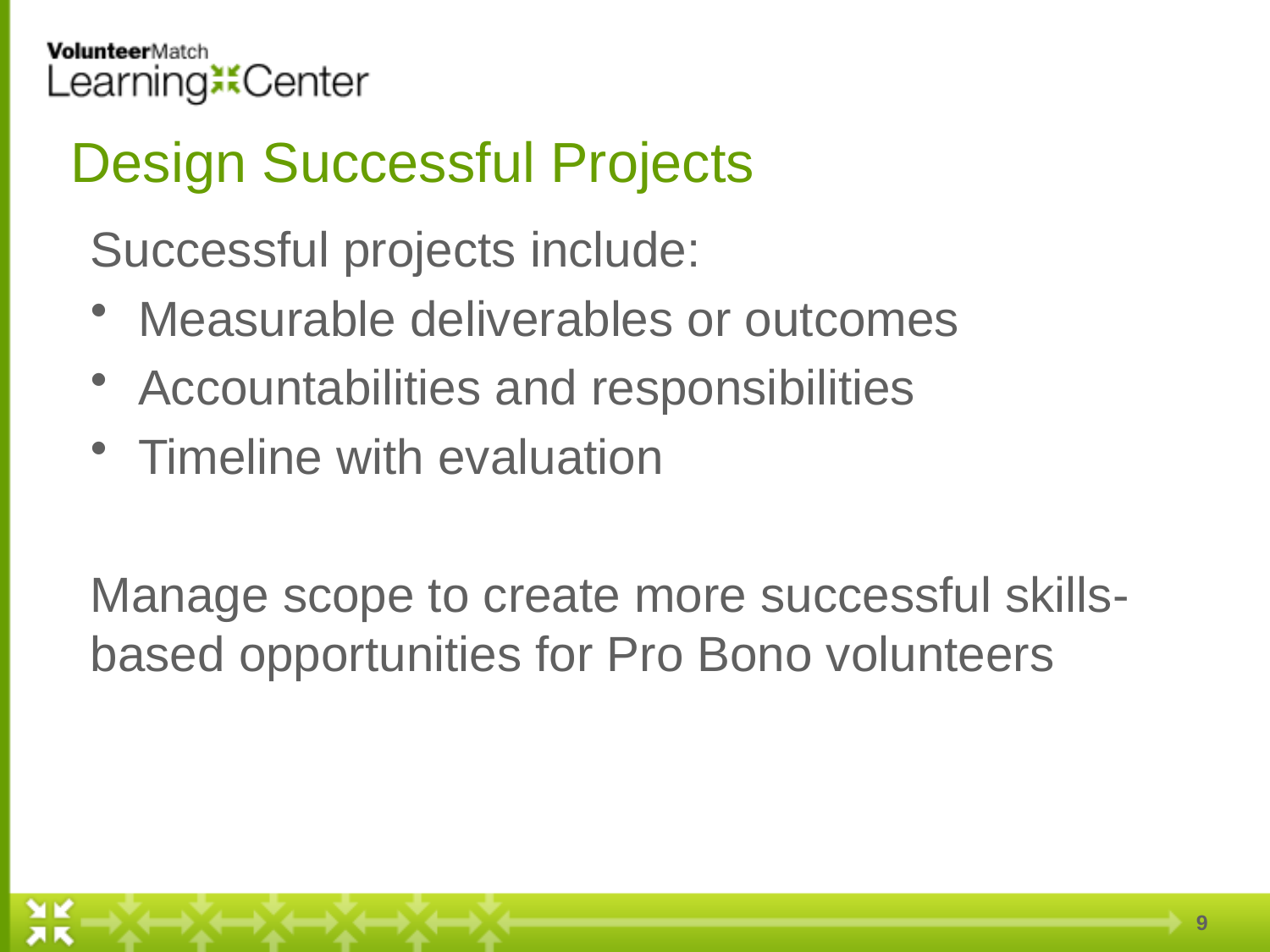

# Design Successful Projects
Successful projects include:
Measurable deliverables or outcomes
Accountabilities and responsibilities
Timeline with evaluation

Manage scope to create more successful skills-based opportunities for Pro Bono volunteers

9